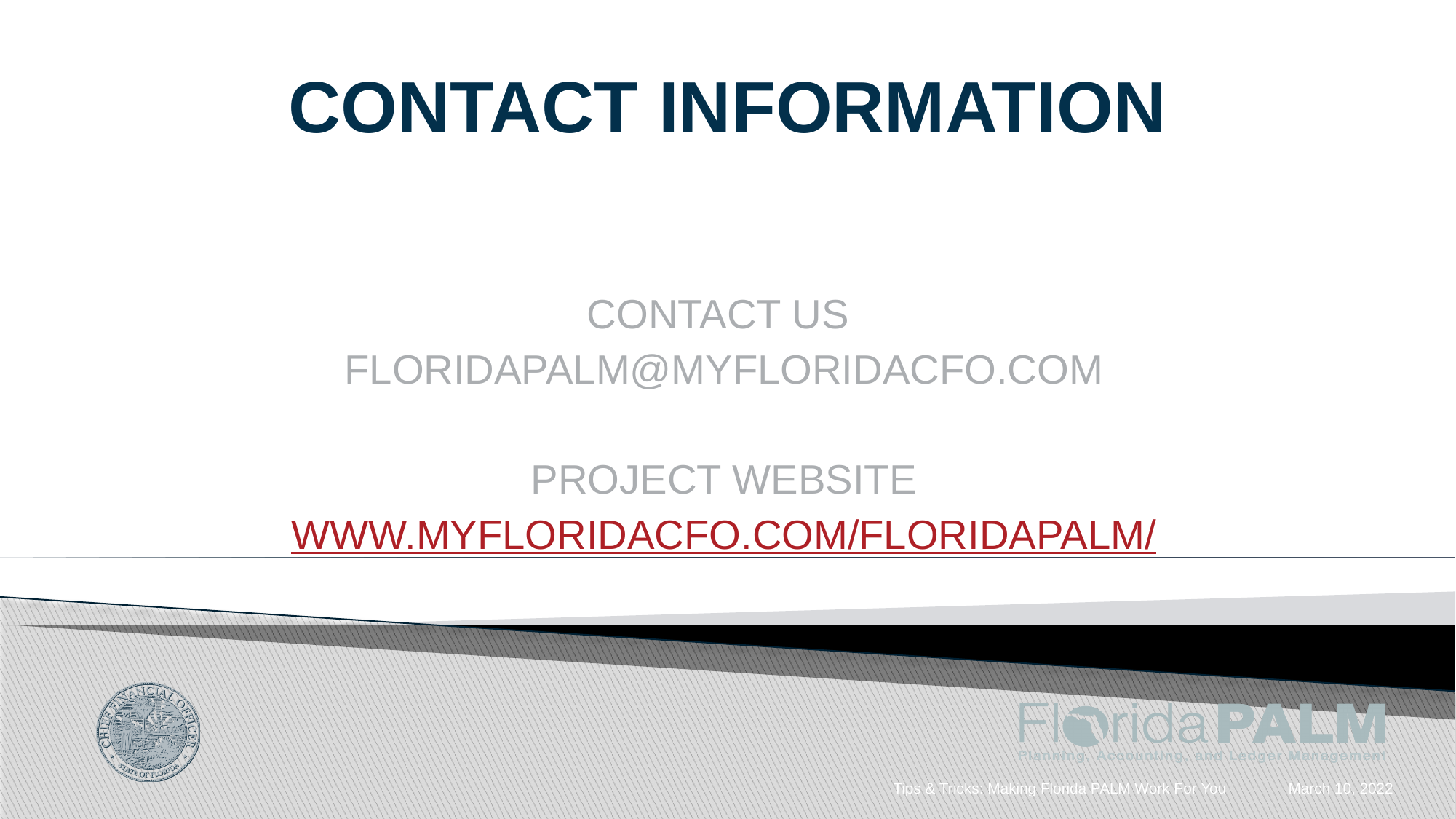

# Contact Information
Contact us
FloridaPALM@myfloridacfo.com

Project Website
www.myfloridacfo.com/floridapalm/

March 10, 2022
Tips & Tricks: Making Florida PALM Work For You